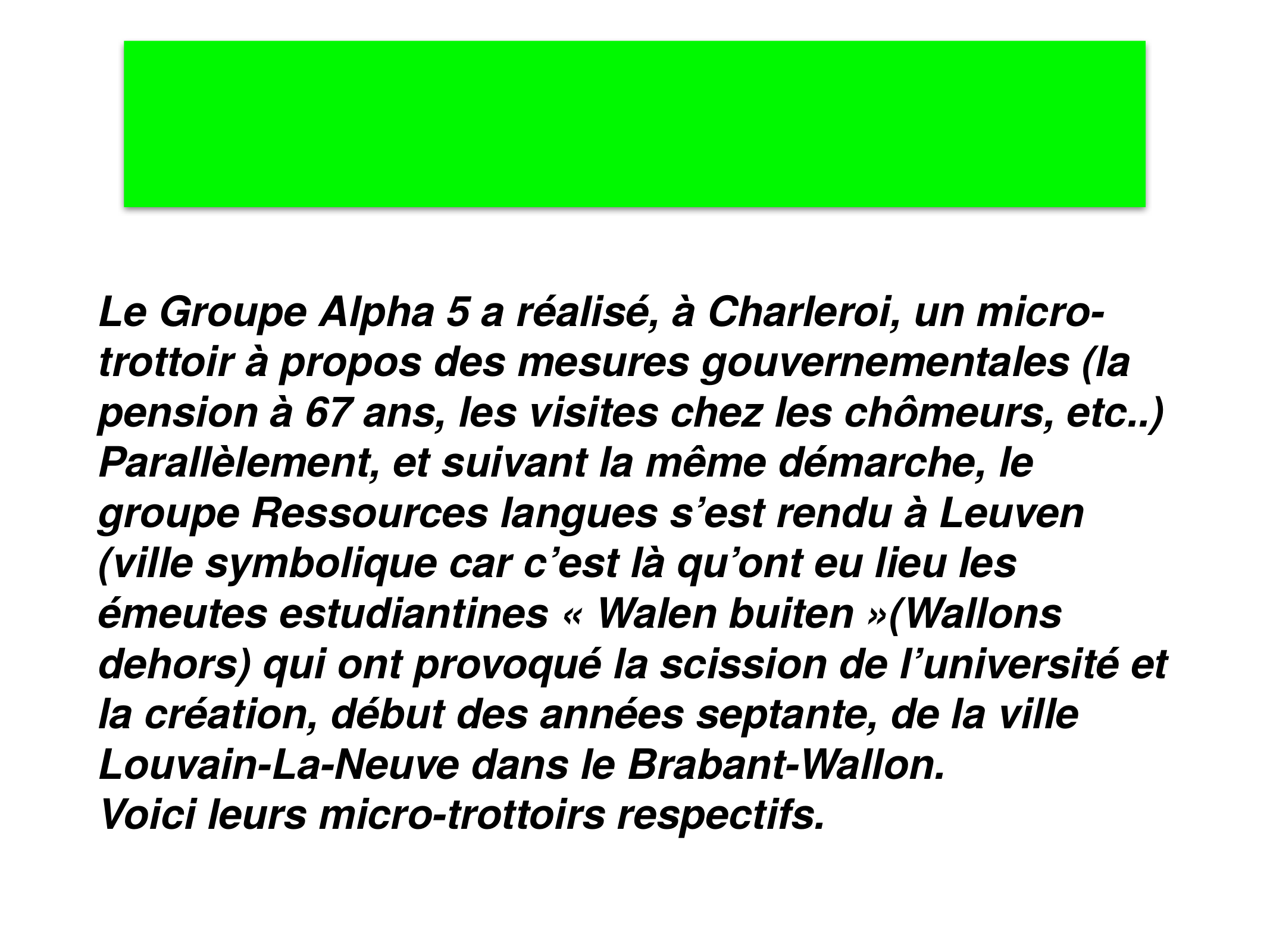

# Groupes Alpha 5 et Ressources langues

Le Groupe Alpha 5 a réalisé, à Charleroi, un micro-trottoir à propos des mesures gouvernementales (la pension à 67 ans, les visites chez les chômeurs, etc..)
Parallèlement, et suivant la même démarche, le groupe Ressources langues s’est rendu à Leuven (ville symbolique car c’est là qu’ont eu lieu les émeutes estudiantines « Walen buiten »(Wallons dehors) qui ont provoqué la scission de l’université et la création, début des années septante, de la ville Louvain-La-Neuve dans le Brabant-Wallon.
Voici leurs micro-trottoirs respectifs.